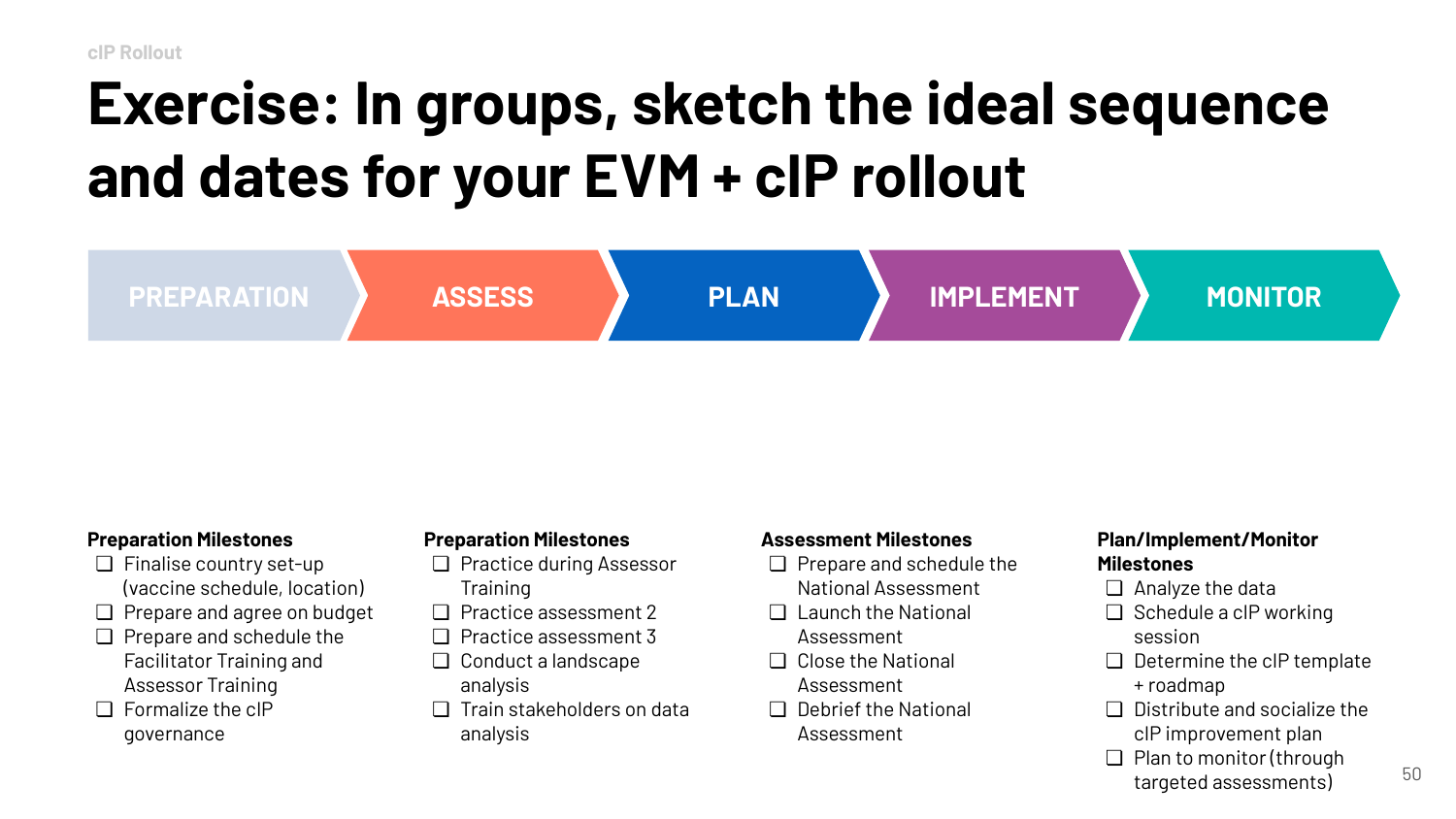

cIP Rollout
# Exercise: In groups, sketch the ideal sequence and dates for your EVM + cIP rollout
PREPARATION
ASSESS
PLAN
IMPLEMENT
MONITOR
Preparation Milestones
Finalise country set-up (vaccine schedule, location)
Prepare and agree on budget
Prepare and schedule the Facilitator Training and Assessor Training
Formalize the cIP governance
Preparation Milestones
Practice during Assessor Training
Practice assessment 2
Practice assessment 3
Conduct a landscape analysis
Train stakeholders on data analysis
Assessment Milestones
Prepare and schedule the National Assessment
Launch the National Assessment
Close the National Assessment
Debrief the National Assessment
Plan/Implement/Monitor Milestones
Analyze the data
Schedule a cIP working session
Determine the cIP template + roadmap
Distribute and socialize the cIP improvement plan
Plan to monitor (through targeted assessments)
50
Q1
Q2
Q3
Q4